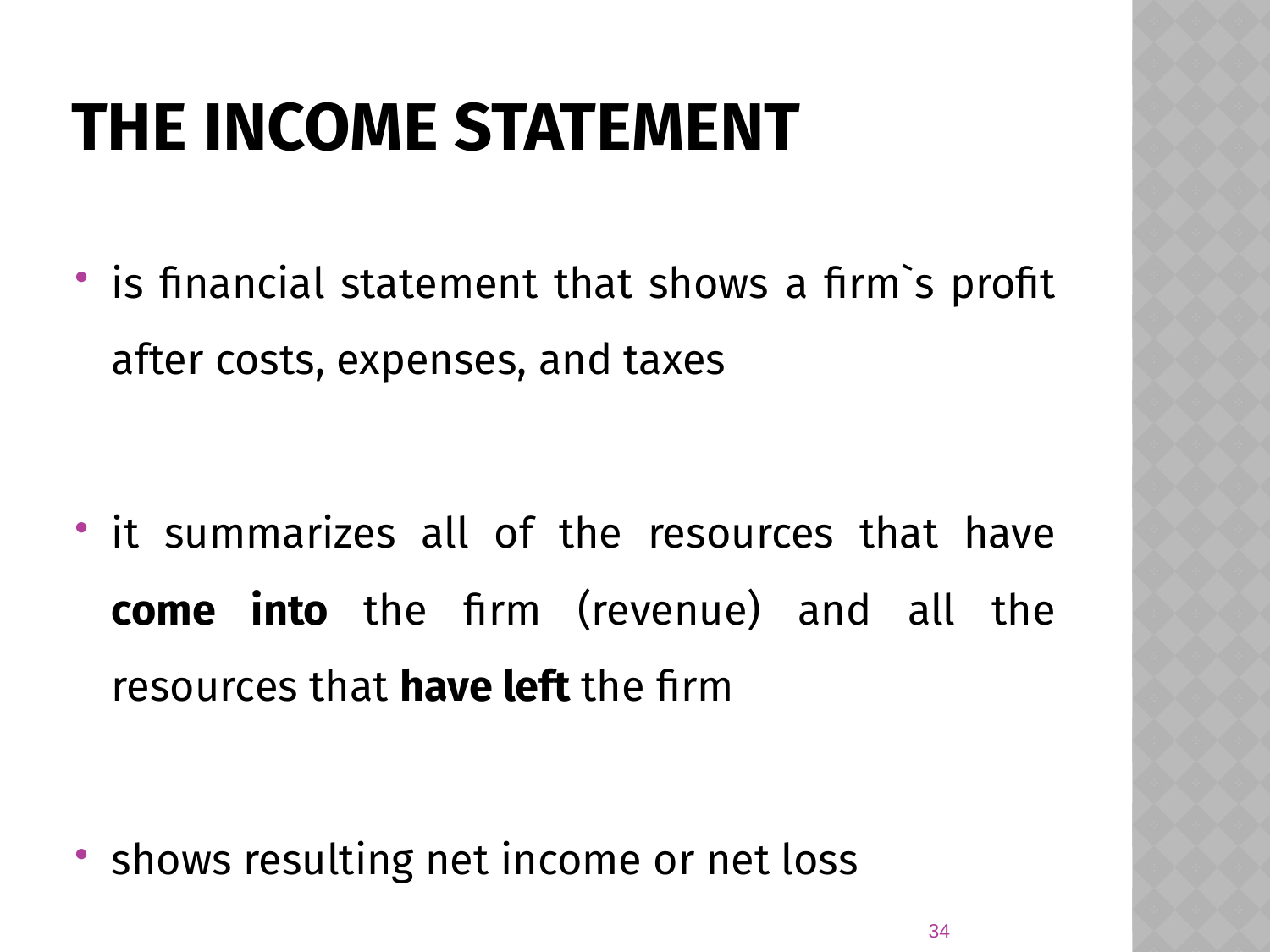

# The income statement
is financial statement that shows a firm`s profit after costs, expenses, and taxes

it summarizes all of the resources that have come into the firm (revenue) and all the resources that have left the firm

shows resulting net income or net loss
34